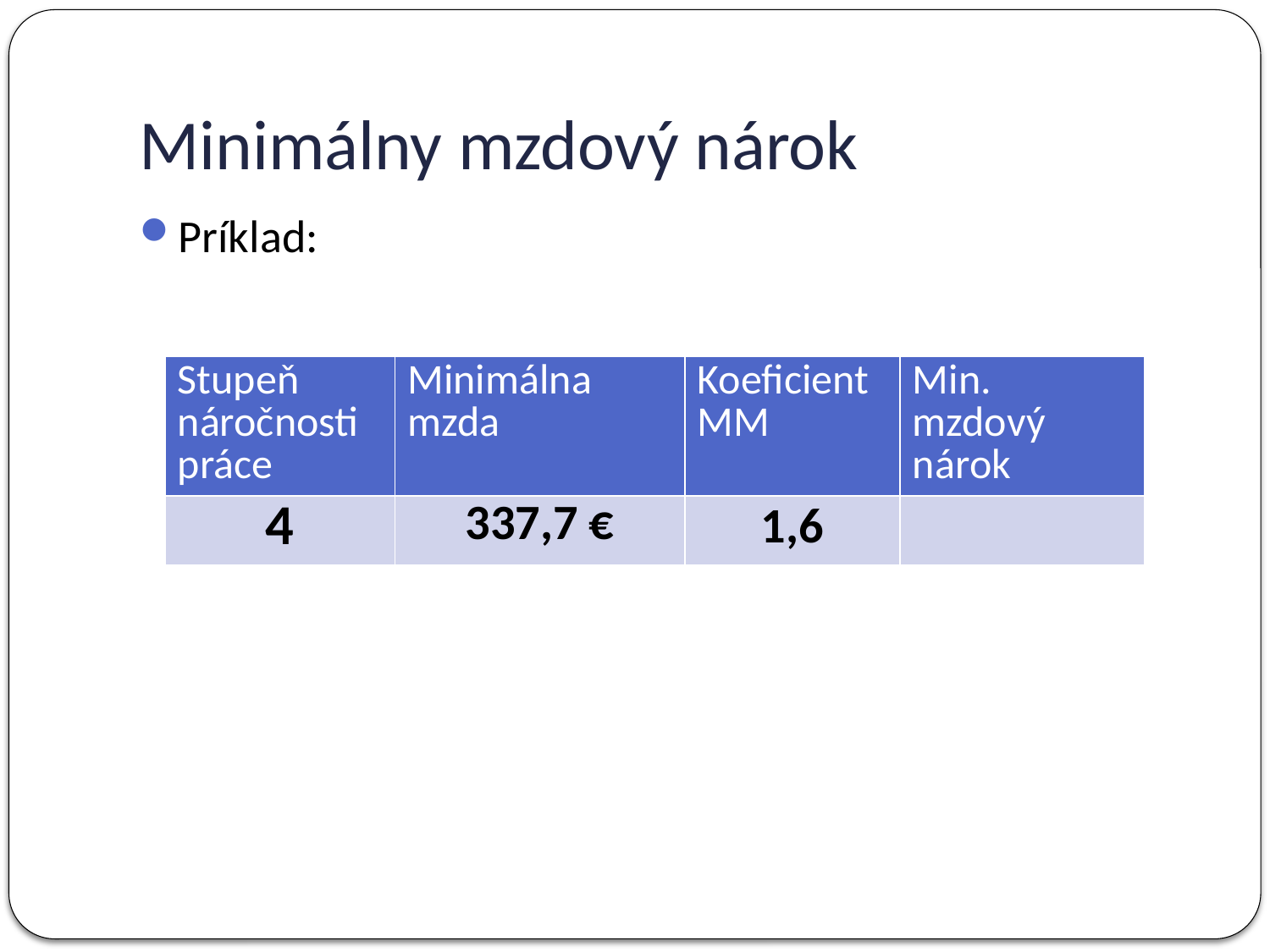

# Minimálny mzdový nárok
Príklad:
| Stupeň náročnosti práce | Minimálna mzda | Koeficient MM | Min. mzdový nárok |
| --- | --- | --- | --- |
| 4 | 337,7 € | 1,6 |  |